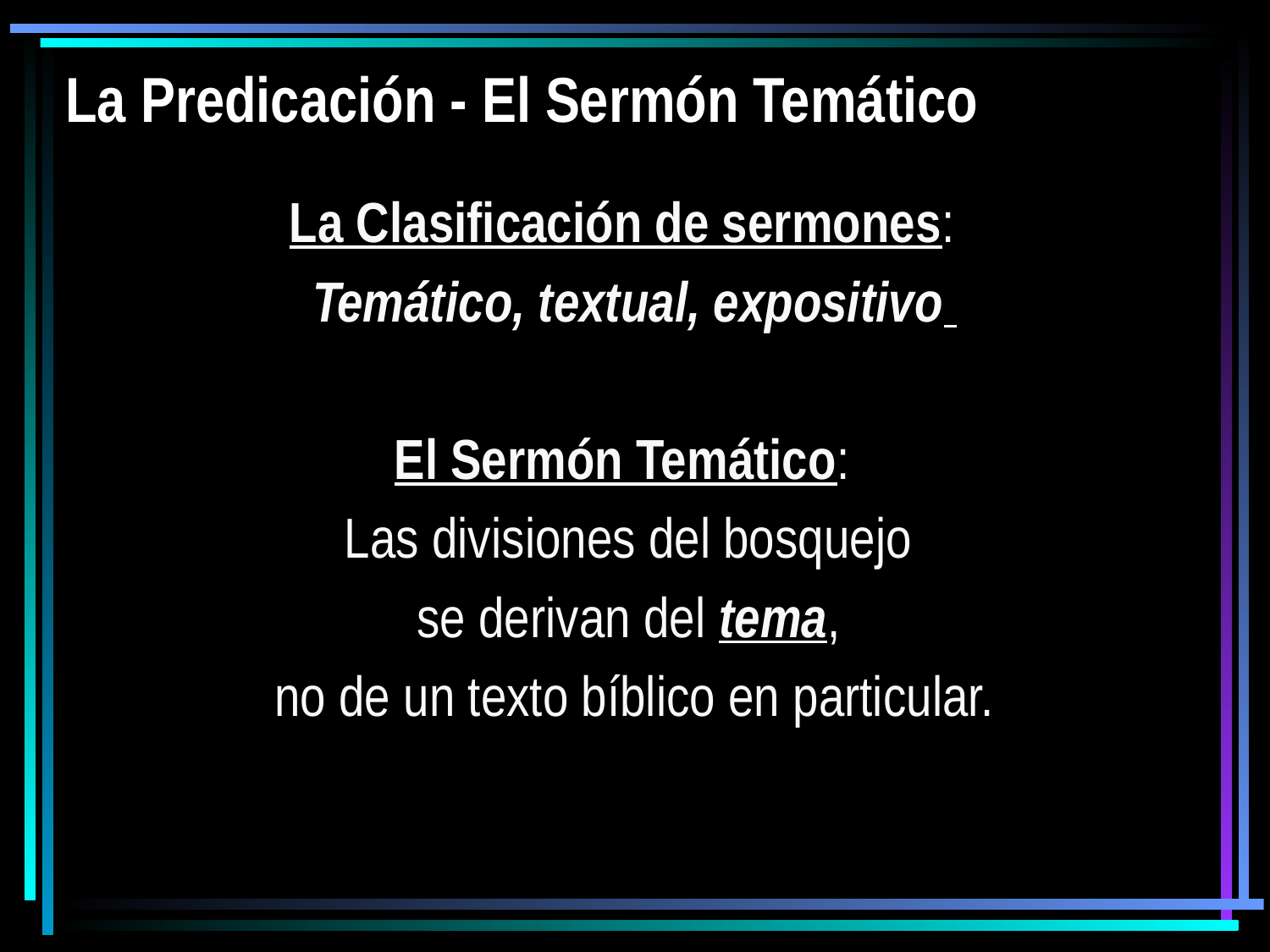

# La Predicación - El Sermón Temático
La Clasificación de sermones:
Temático, textual, expositivo

El Sermón Temático:
Las divisiones del bosquejo
se derivan del tema,
no de un texto bíblico en particular.